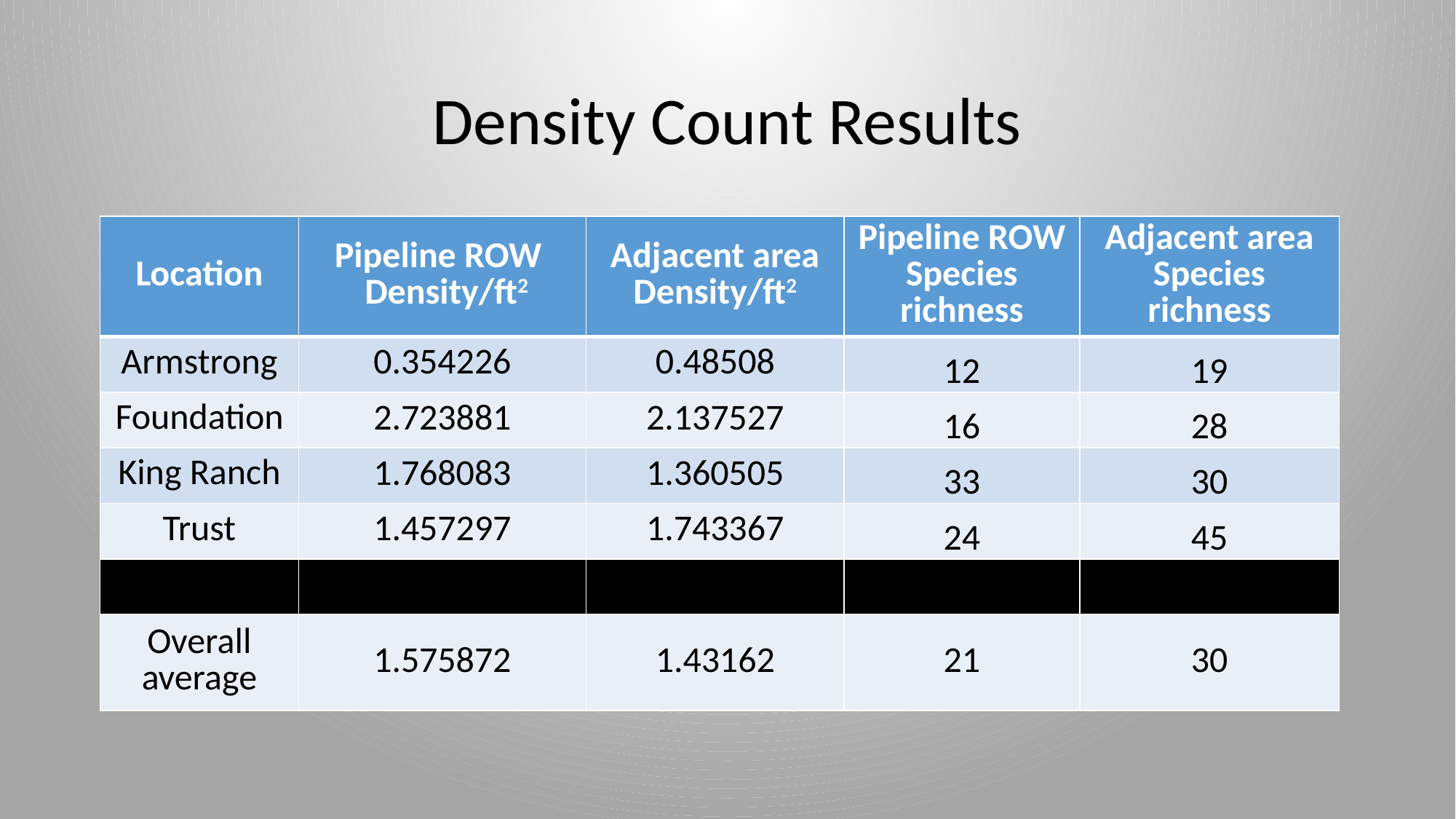

# Density Count Results
| Location | Pipeline ROW Density/ft2 | Adjacent area Density/ft2 | Pipeline ROW Species richness | Adjacent area Species richness |
| --- | --- | --- | --- | --- |
| Armstrong | 0.354226 | 0.48508 | 12 | 19 |
| Foundation | 2.723881 | 2.137527 | 16 | 28 |
| King Ranch | 1.768083 | 1.360505 | 33 | 30 |
| Trust | 1.457297 | 1.743367 | 24 | 45 |
|  |  |  |  |  |
| Overall average | 1.575872 | 1.43162 | 21 | 30 |